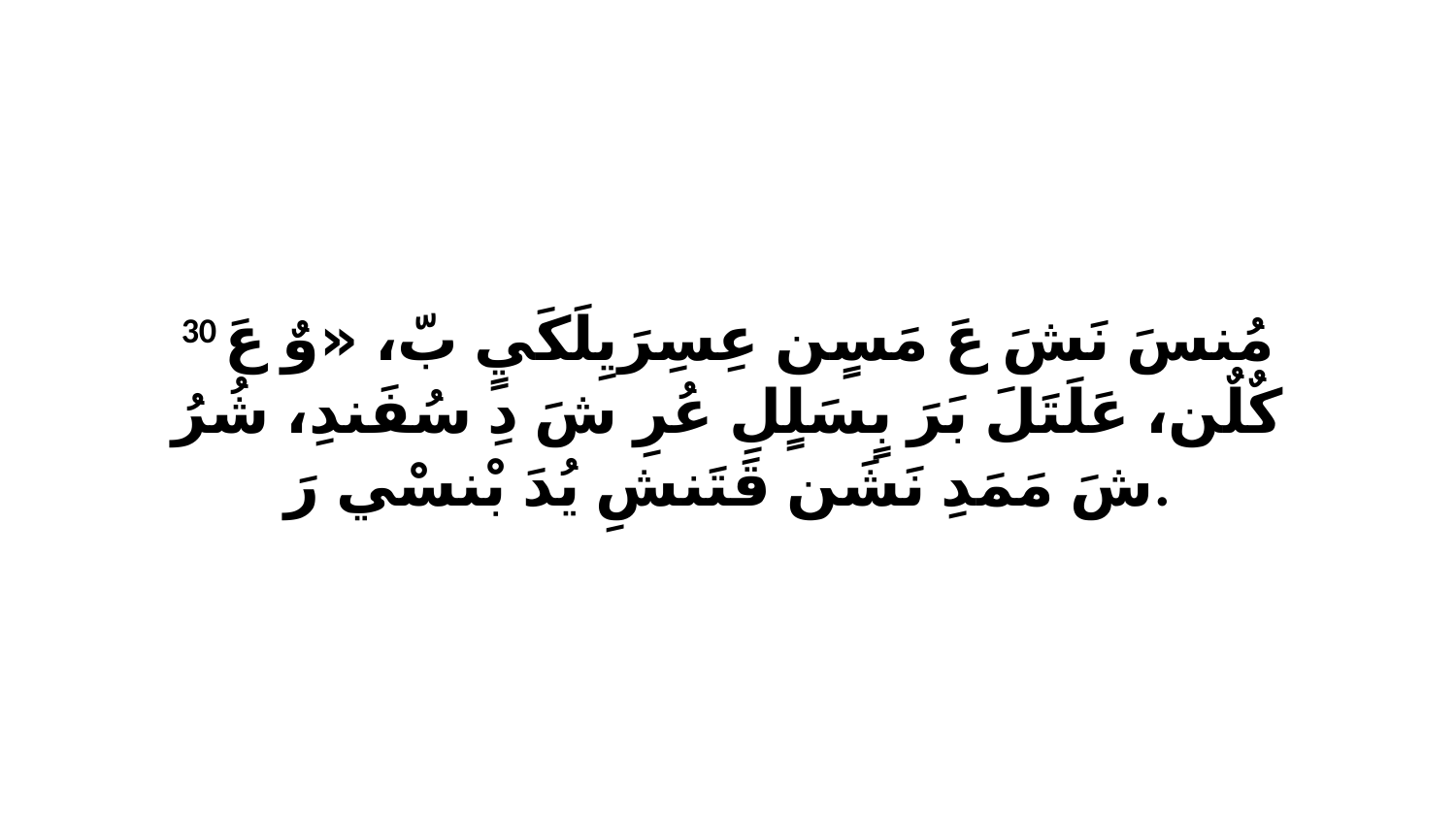

30 مُنسَ نَشَ عَ مَسٍن عِسِرَيِلَكَيٍ بّ، «وٌ عَ كٌلٌن، عَلَتَلَ بَرَ بٍسَلٍلِ عُرِ شَ دِ سُفَندِ، شُرُ شَ مَمَدِ نَشَن قَتَنشِ يُدَ بْنسْي رَ.